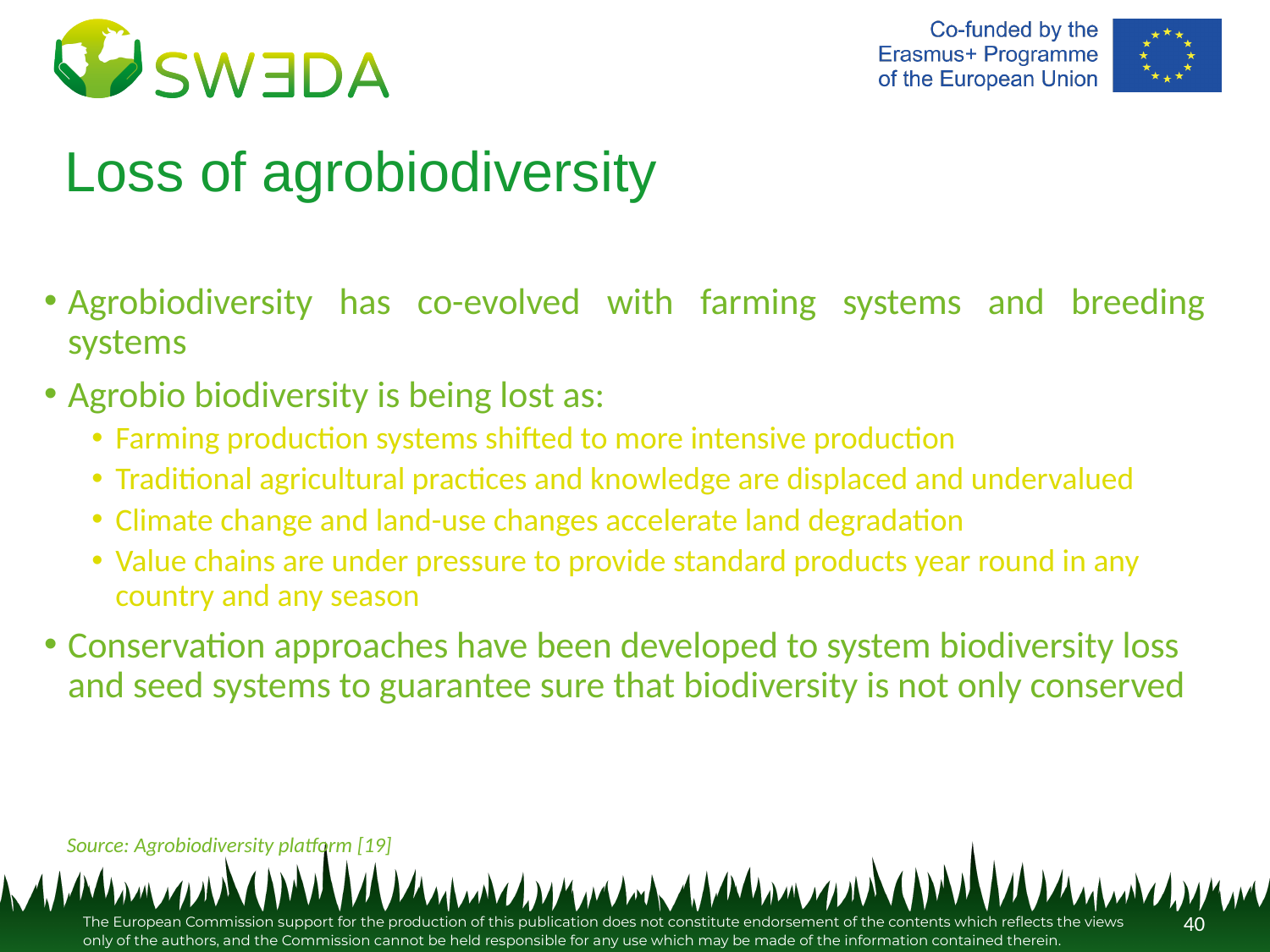

# Loss of agrobiodiversity
Agrobiodiversity has co-evolved with farming systems and breeding systems
Agrobio biodiversity is being lost as:
Farming production systems shifted to more intensive production
Traditional agricultural practices and knowledge are displaced and undervalued
Climate change and land-use changes accelerate land degradation
Value chains are under pressure to provide standard products year round in any country and any season
Conservation approaches have been developed to system biodiversity loss and seed systems to guarantee sure that biodiversity is not only conserved
Source: Agrobiodiversity platform [19]
40